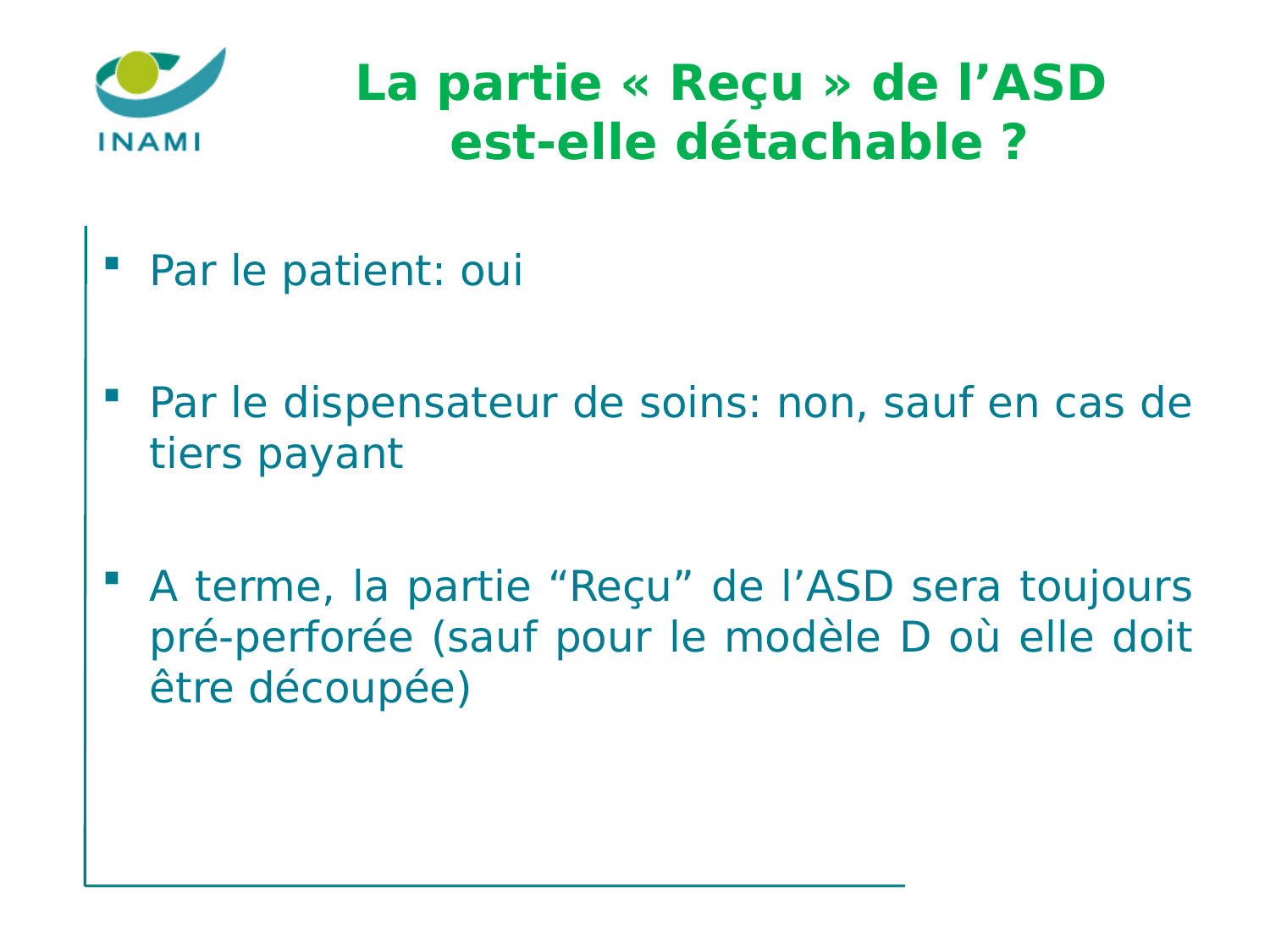

# La partie « Reçu » de l’ASD est-elle détachable ?

Par le patient: oui

Par le dispensateur de soins: non, sauf en cas de tiers payant

A terme, la partie “Reçu” de l’ASD sera toujours pré-perforée (sauf pour le modèle D où elle doit être découpée)